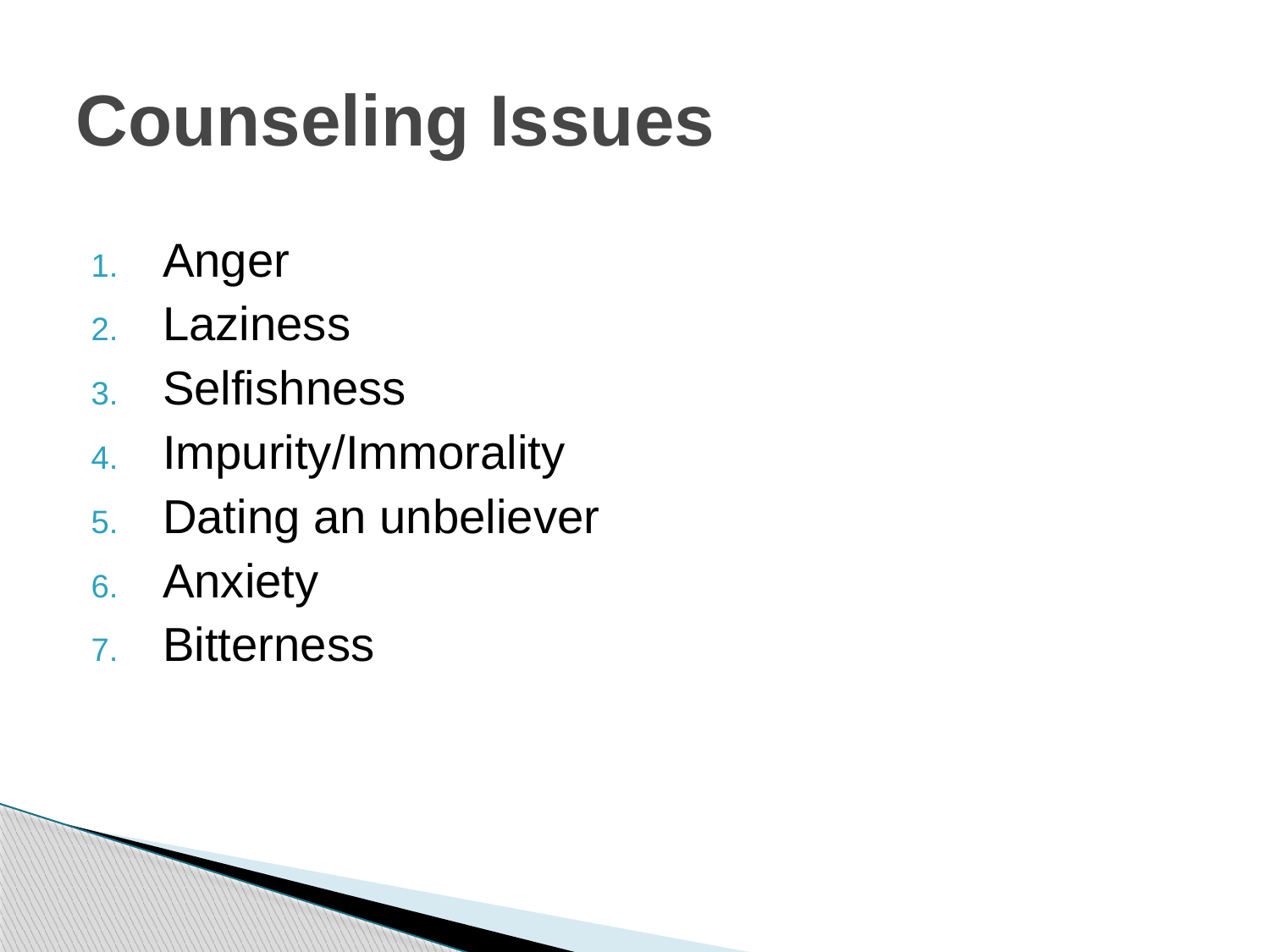

# Counseling Issues

Anger
Laziness
Selfishness
Impurity/Immorality
Dating an unbeliever
Anxiety
Bitterness